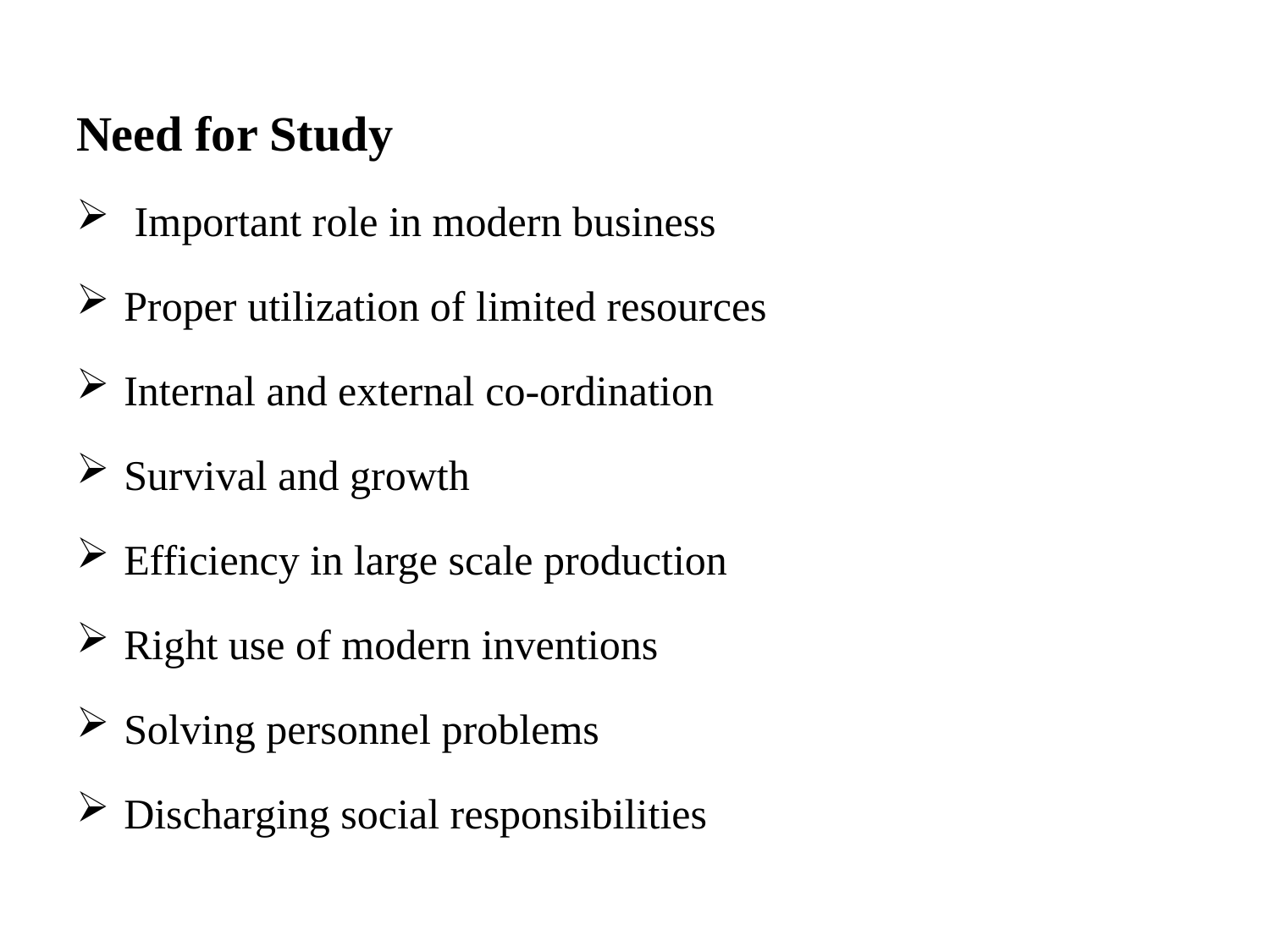

Need for Study
 Important role in modern business
Proper utilization of limited resources
Internal and external co-ordination
Survival and growth
Efficiency in large scale production
Right use of modern inventions
Solving personnel problems
Discharging social responsibilities